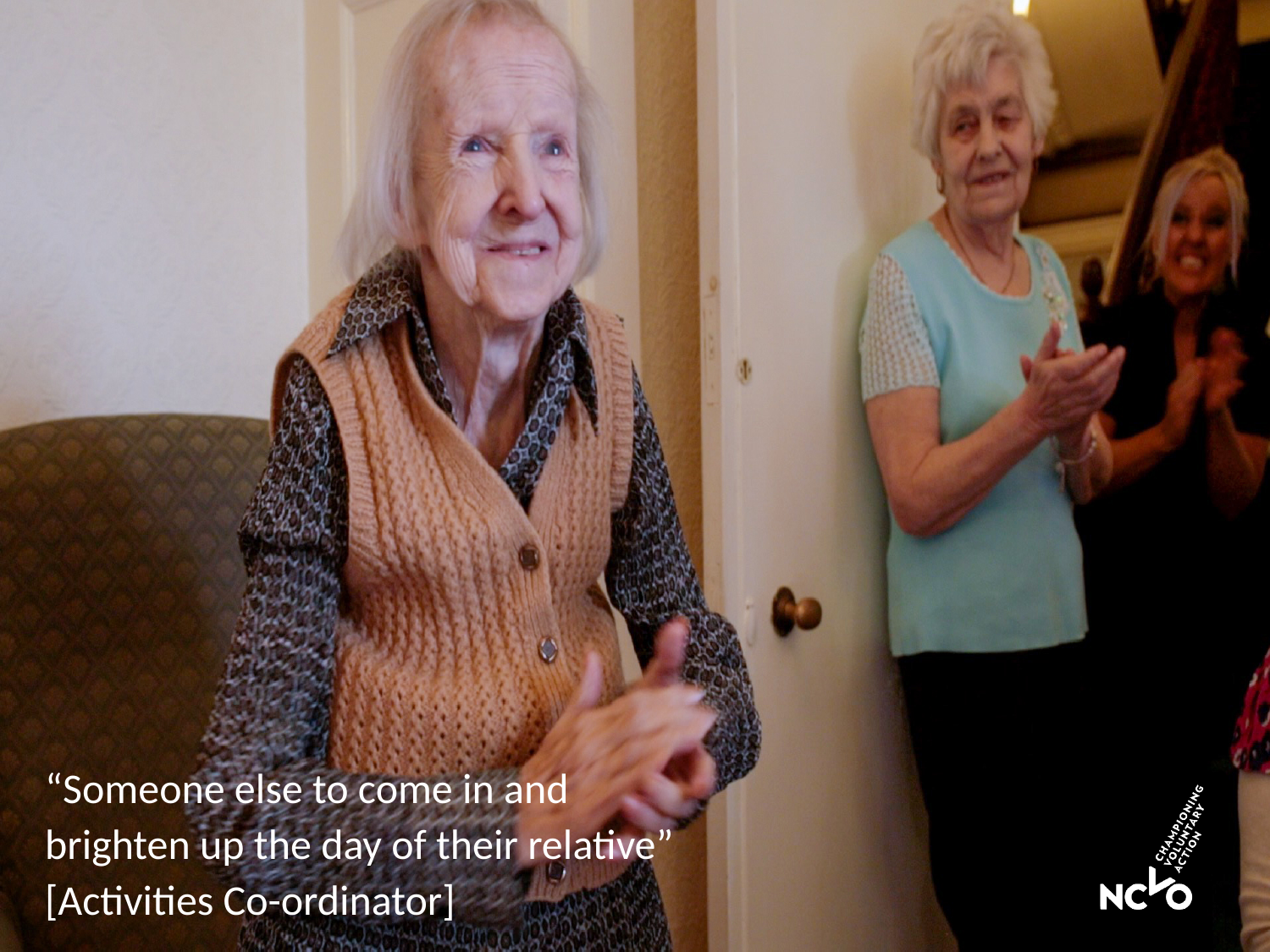

# “Someone else to come in and brighten up the day of their relative” [Activities Co-ordinator]